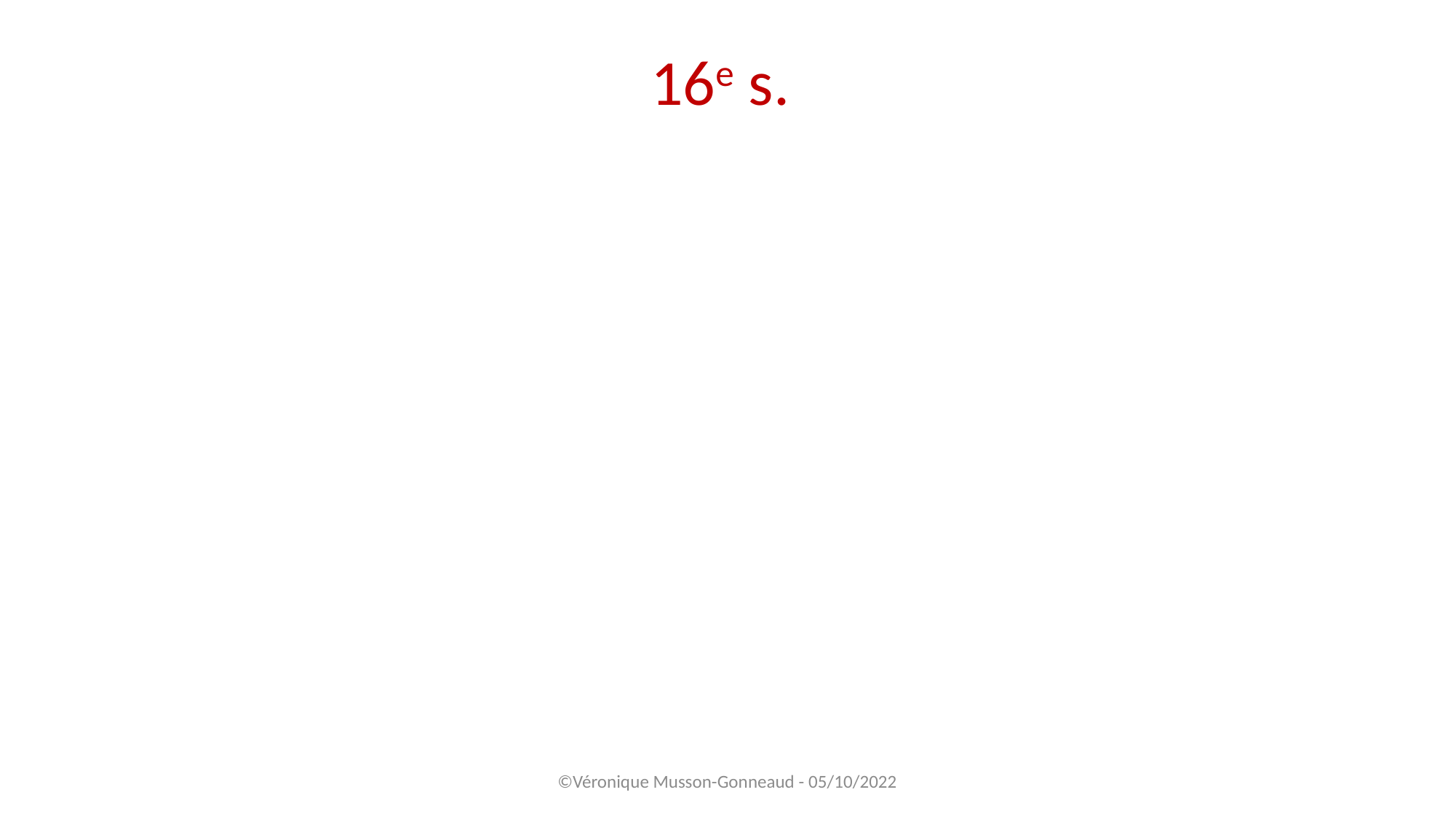

# 16e s.
©Véronique Musson-Gonneaud - 05/10/2022